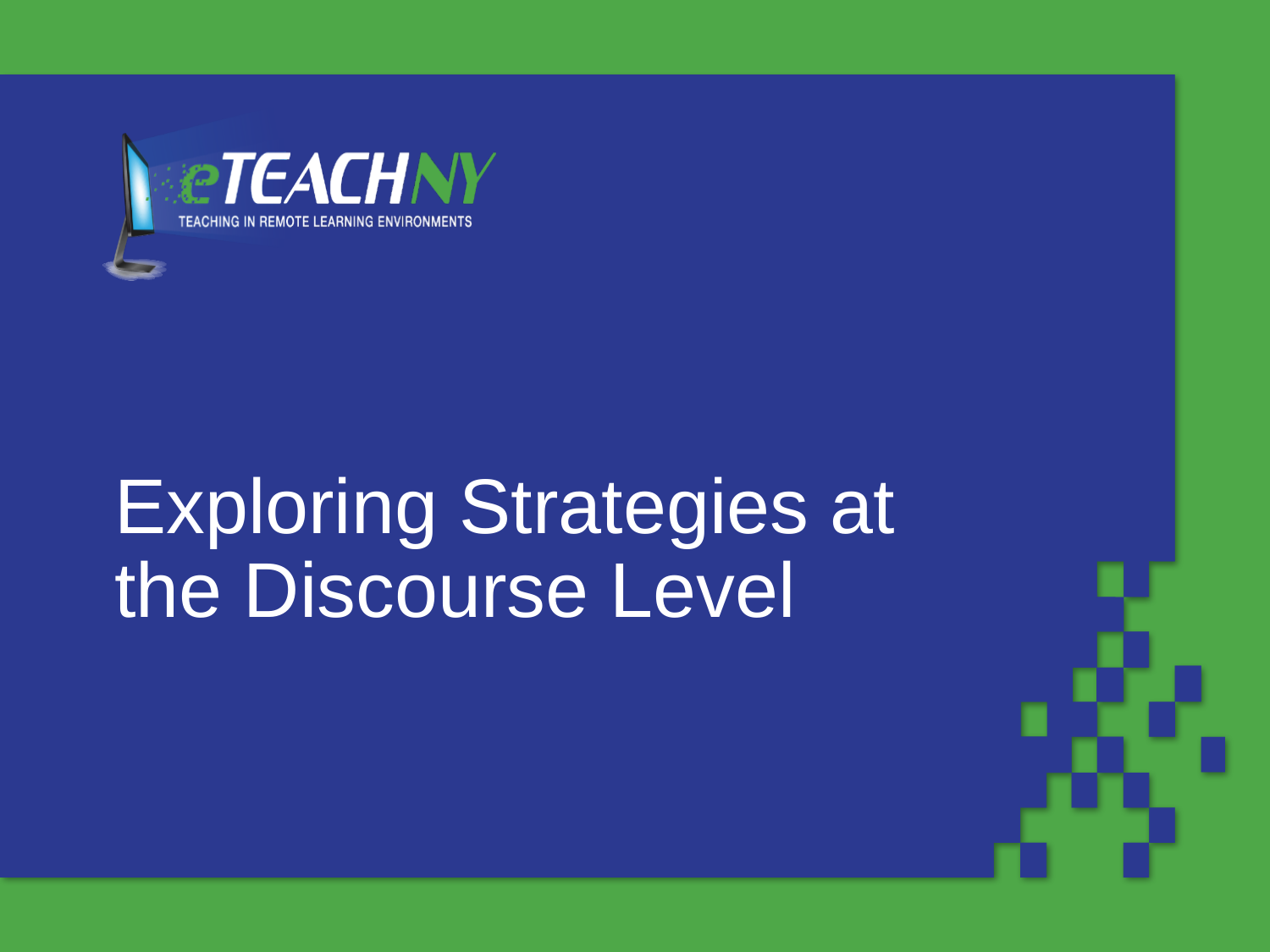

# Exploring Strategies at the Discourse Level